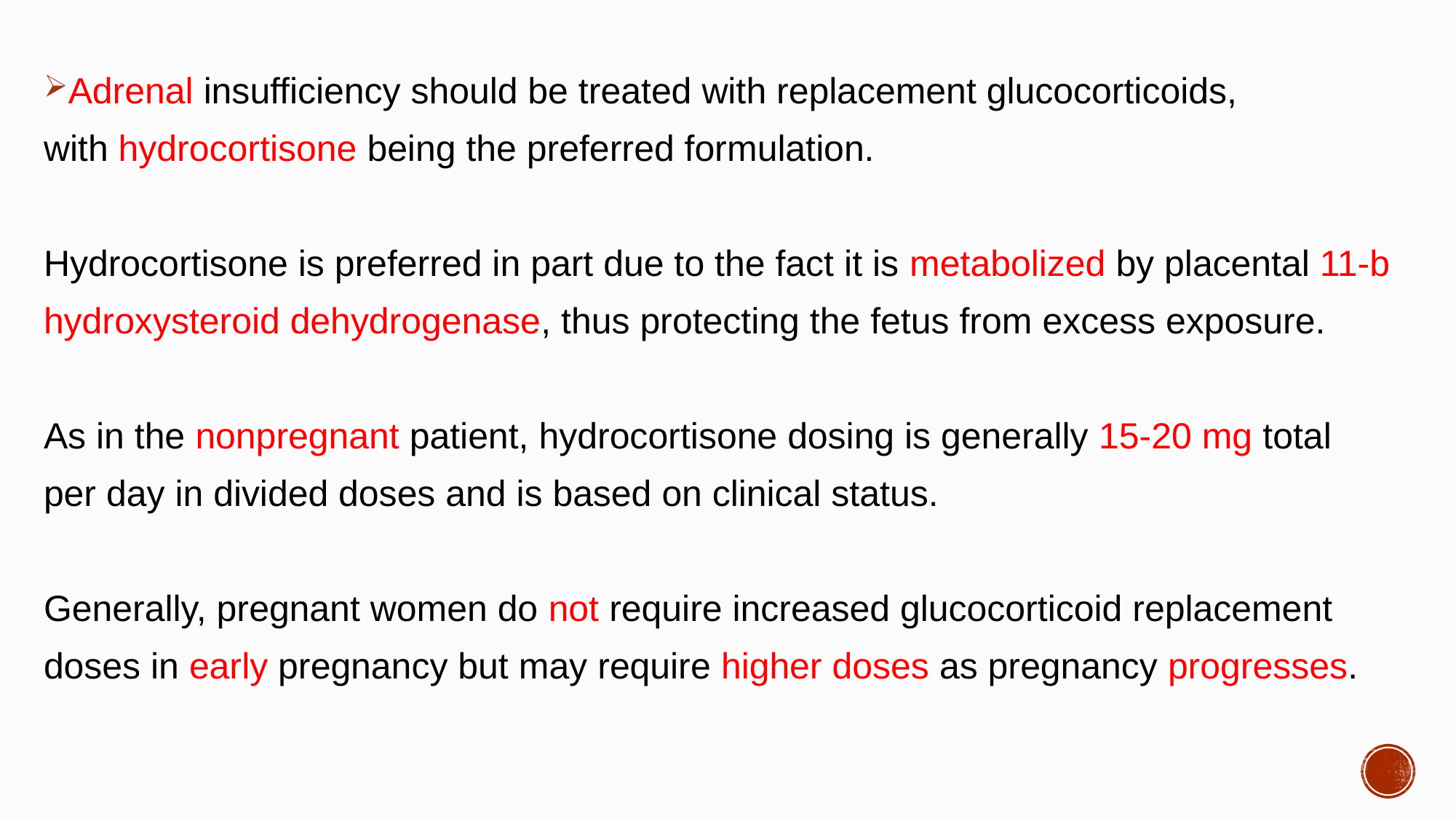

#
Adrenal insufficiency should be treated with replacement glucocorticoids,
with hydrocortisone being the preferred formulation.

Hydrocortisone is preferred in part due to the fact it is metabolized by placental 11-b
hydroxysteroid dehydrogenase, thus protecting the fetus from excess exposure.

As in the nonpregnant patient, hydrocortisone dosing is generally 15-20 mg total
per day in divided doses and is based on clinical status.

Generally, pregnant women do not require increased glucocorticoid replacement
doses in early pregnancy but may require higher doses as pregnancy progresses.